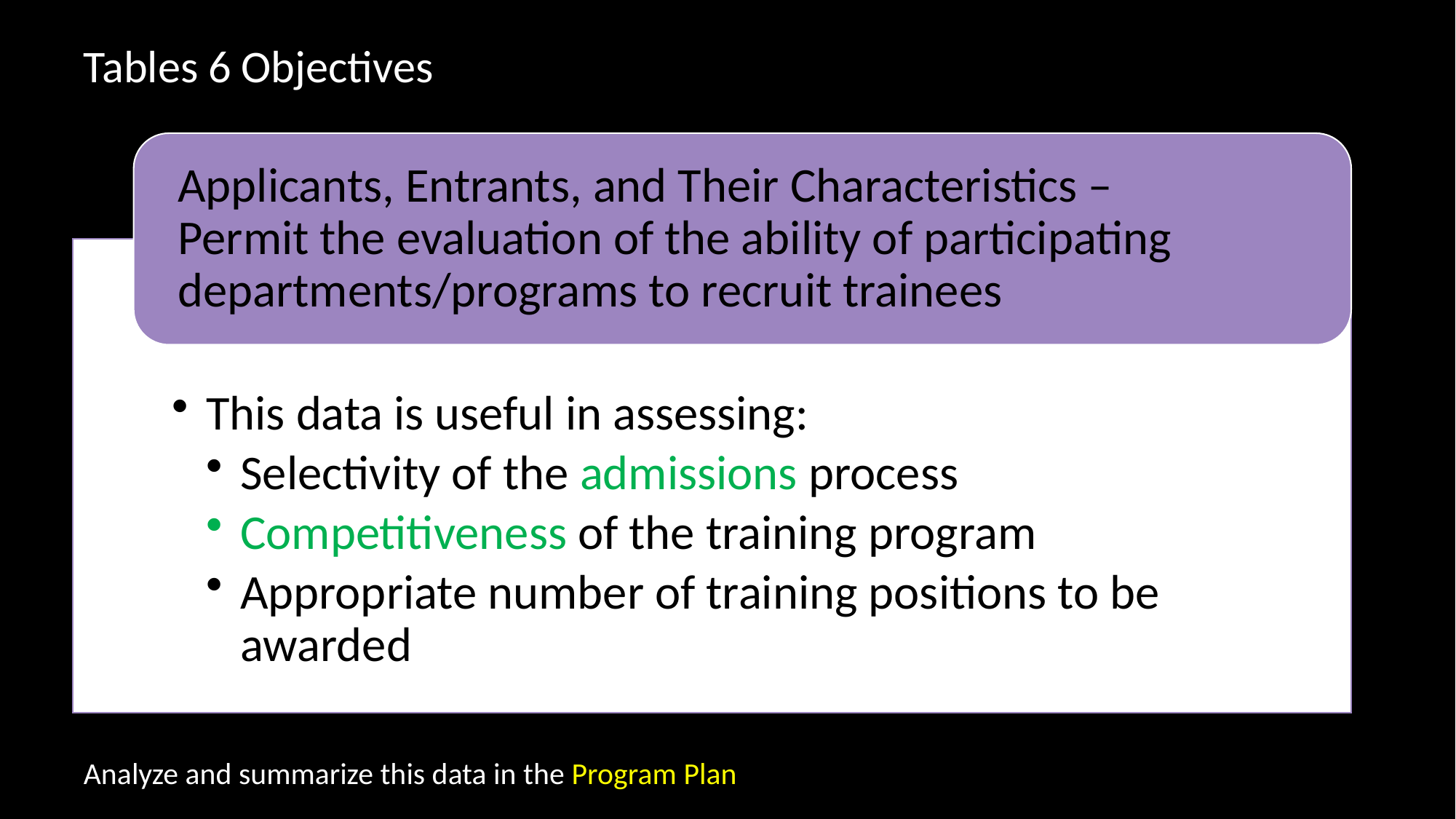

# Tables 6 Objectives
Applicants, Entrants, and Their Characteristics –
Permit the evaluation of the ability of participating departments/programs to recruit trainees
This data is useful in assessing:
Selectivity of the admissions process
Competitiveness of the training program
Appropriate number of training positions to be awarded
Analyze and summarize this data in the Program Plan